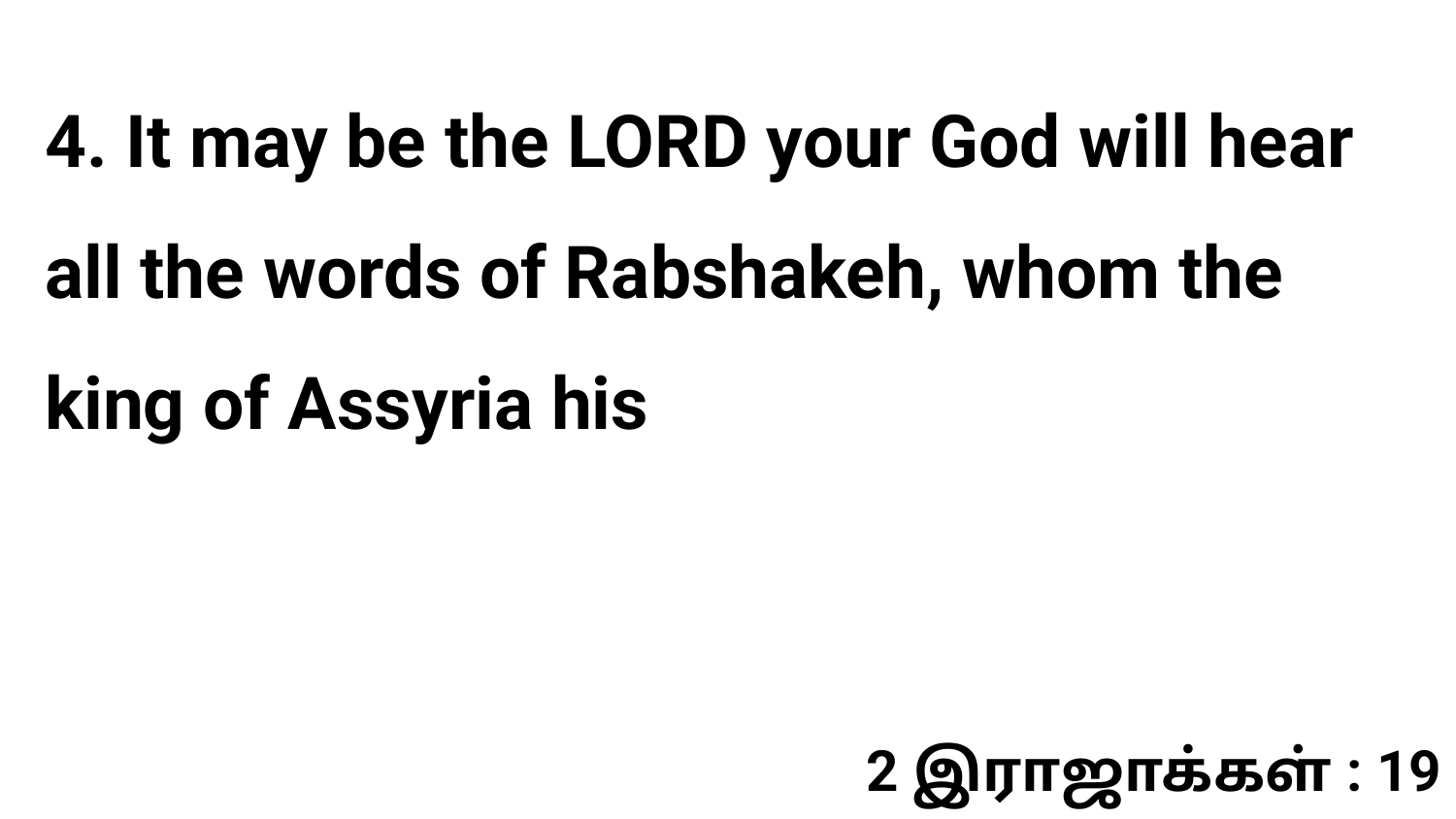

4. It may be the LORD your God will hear all the words of Rabshakeh, whom the king of Assyria his
2 இராஜாக்கள் : 19